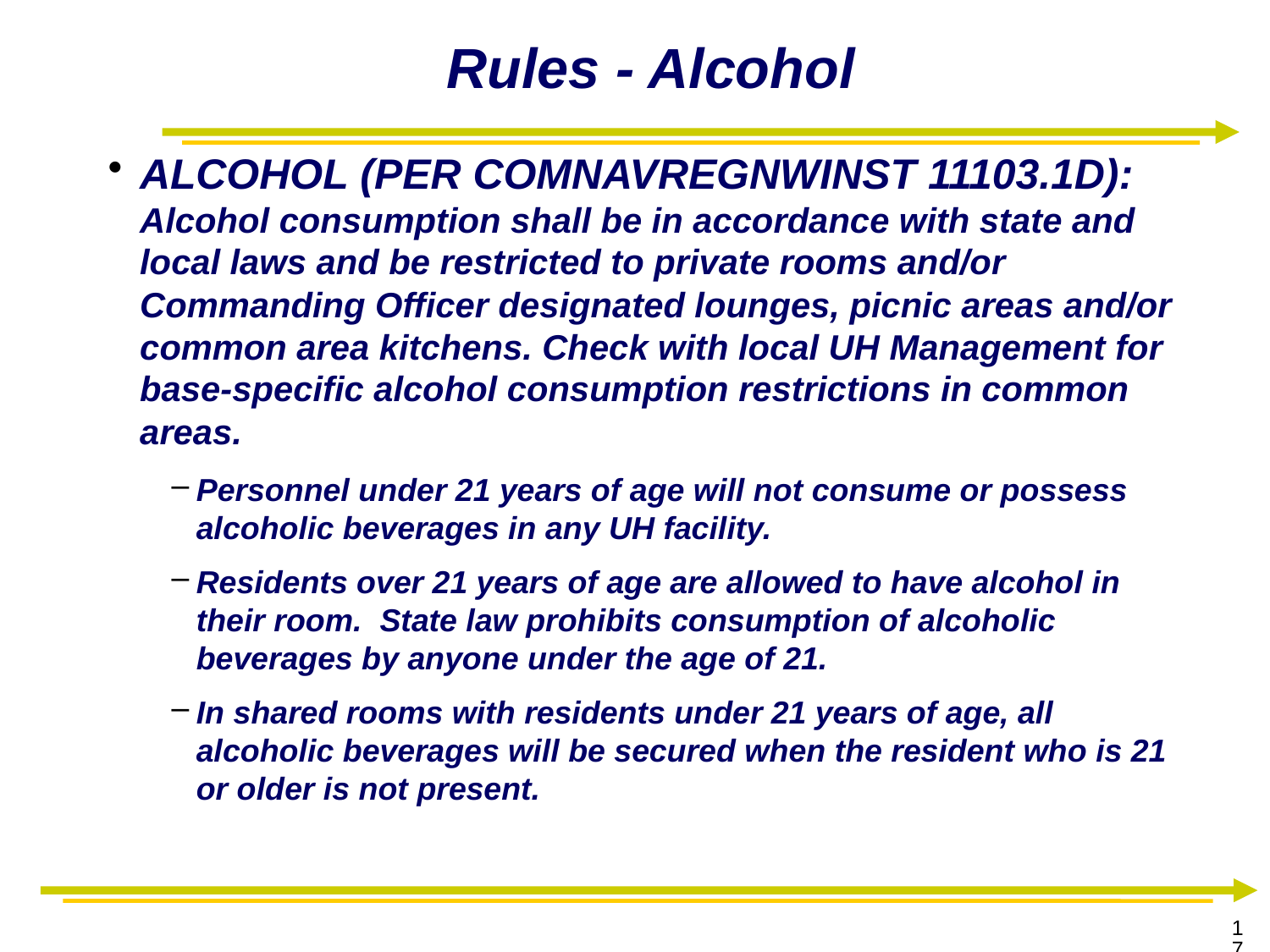

# Rules - Alcohol
Alcohol (Per COMNAVREGNWINST 11103.1D):  Alcohol consumption shall be in accordance with state and local laws and be restricted to private rooms and/or Commanding Officer designated lounges, picnic areas and/or common area kitchens. Check with local UH Management for base-specific alcohol consumption restrictions in common areas.
Personnel under 21 years of age will not consume or possess alcoholic beverages in any UH facility.
Residents over 21 years of age are allowed to have alcohol in their room.  State law prohibits consumption of alcoholic beverages by anyone under the age of 21.
In shared rooms with residents under 21 years of age, all alcoholic beverages will be secured when the resident who is 21 or older is not present.

17